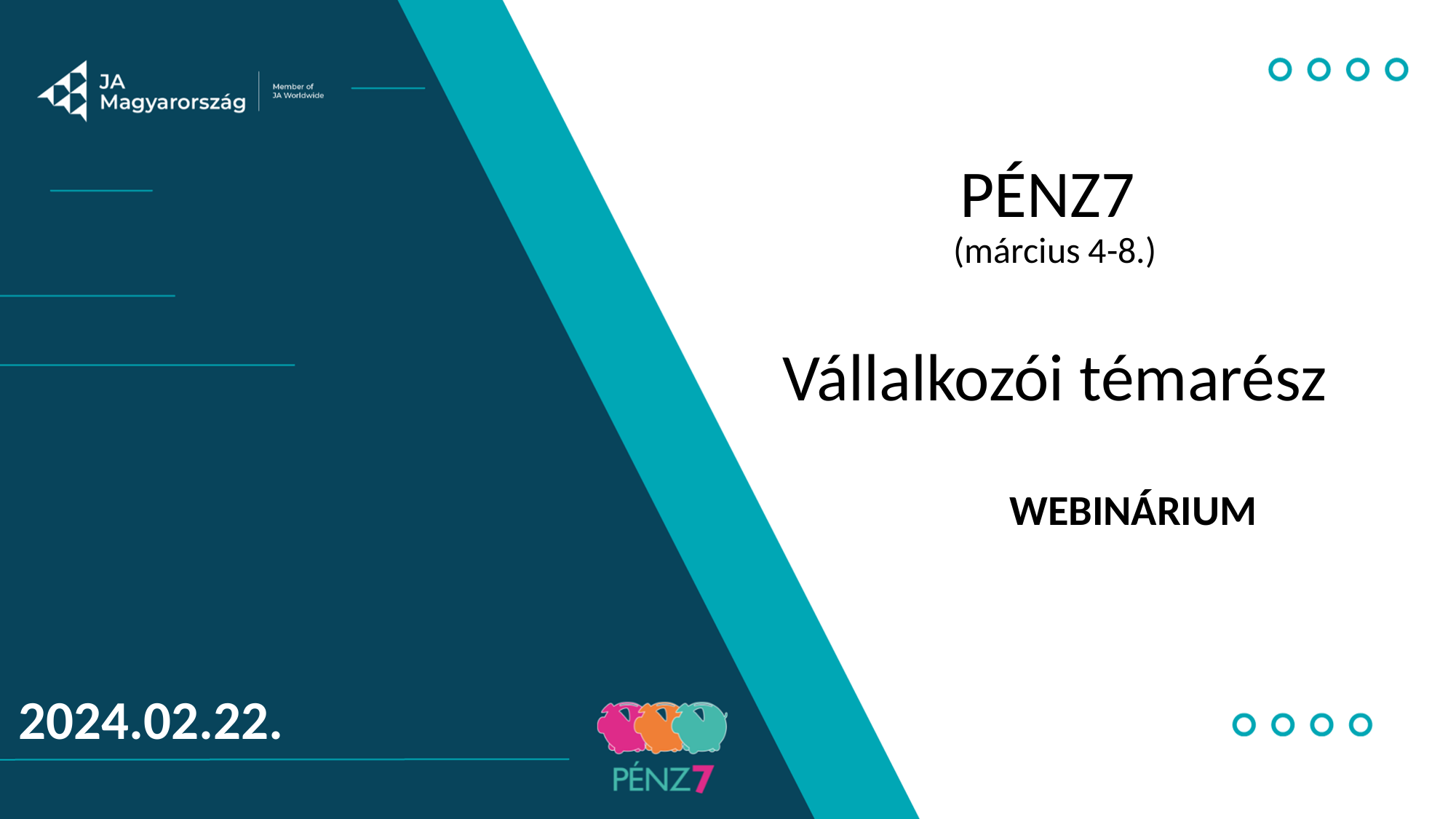

# PÉNZ7 (március 4-8.) Vállalkozói témarész
WEBINÁRIUM